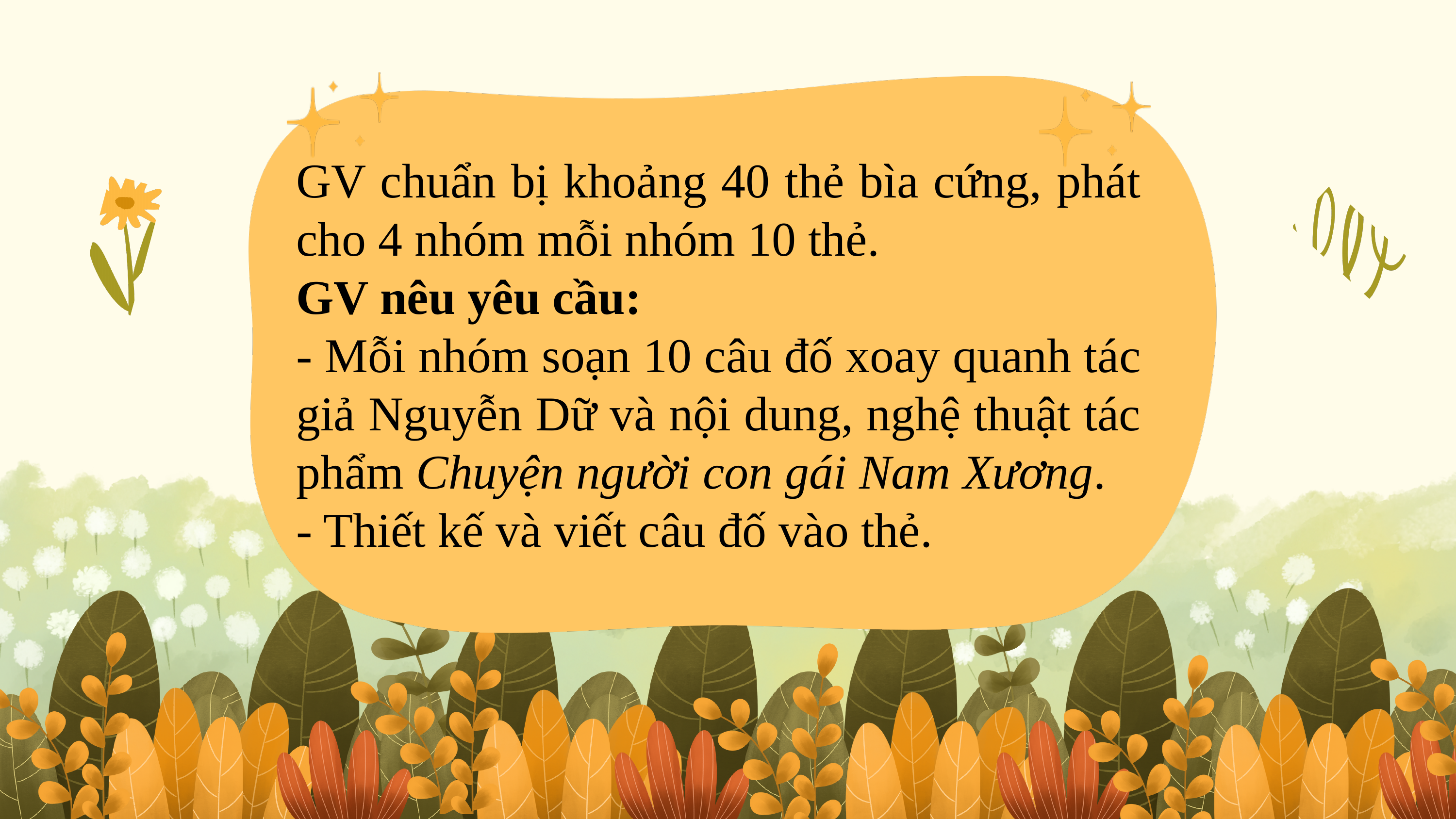

GV chuẩn bị khoảng 40 thẻ bìa cứng, phát cho 4 nhóm mỗi nhóm 10 thẻ.
GV nêu yêu cầu:
- Mỗi nhóm soạn 10 câu đố xoay quanh tác giả Nguyễn Dữ và nội dung, nghệ thuật tác phẩm Chuyện người con gái Nam Xương.
- Thiết kế và viết câu đố vào thẻ.